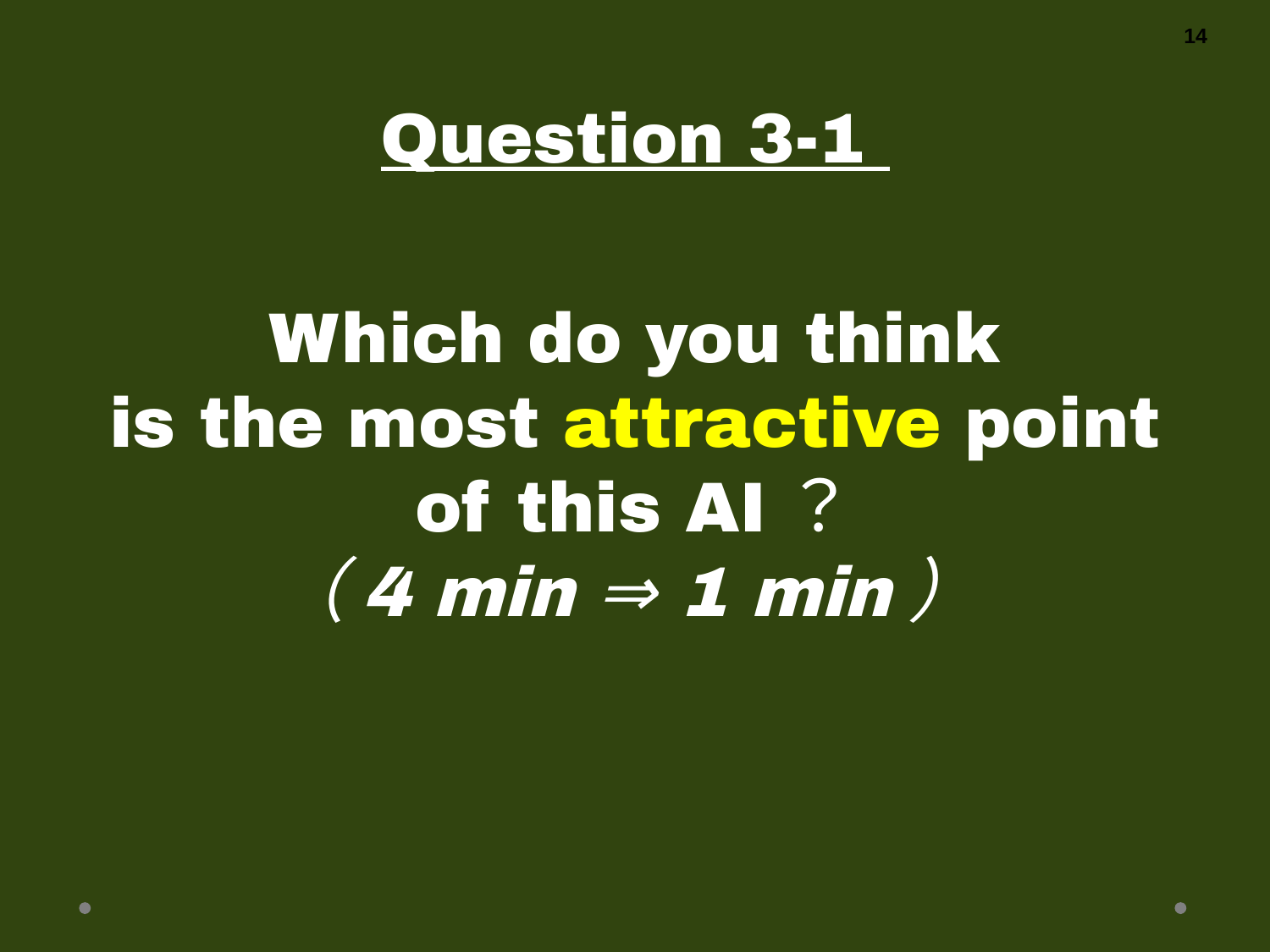

Question 3-1
Which do you think
is the most attractive point
of this AI？
（4 min ⇒ 1 min）